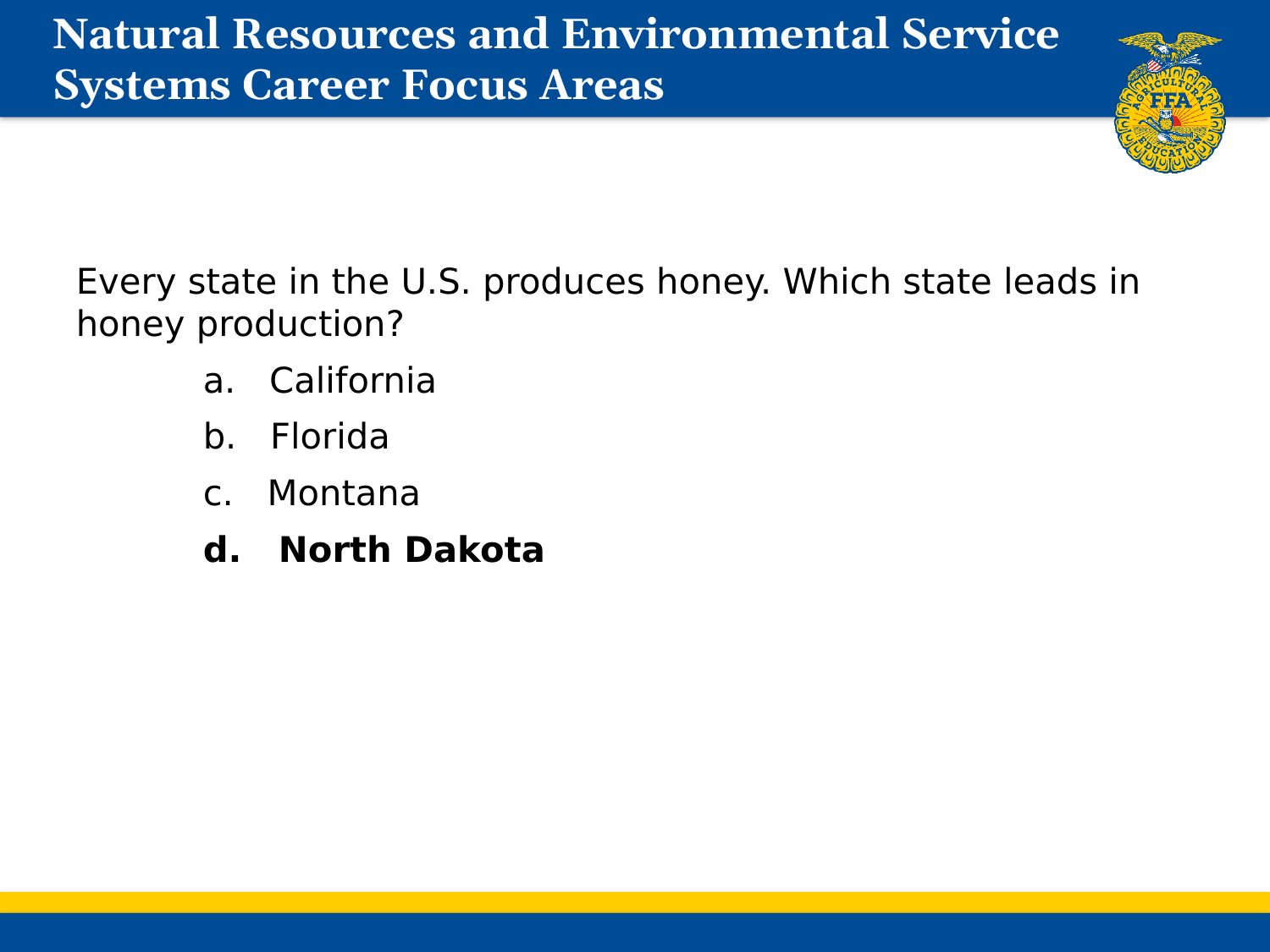

# Natural Resources and Environmental Service Systems Career Focus Areas
Every state in the U.S. produces honey. Which state leads in honey production?
	a.   California
	b.   Florida
	c.   Montana
	d.   North Dakota